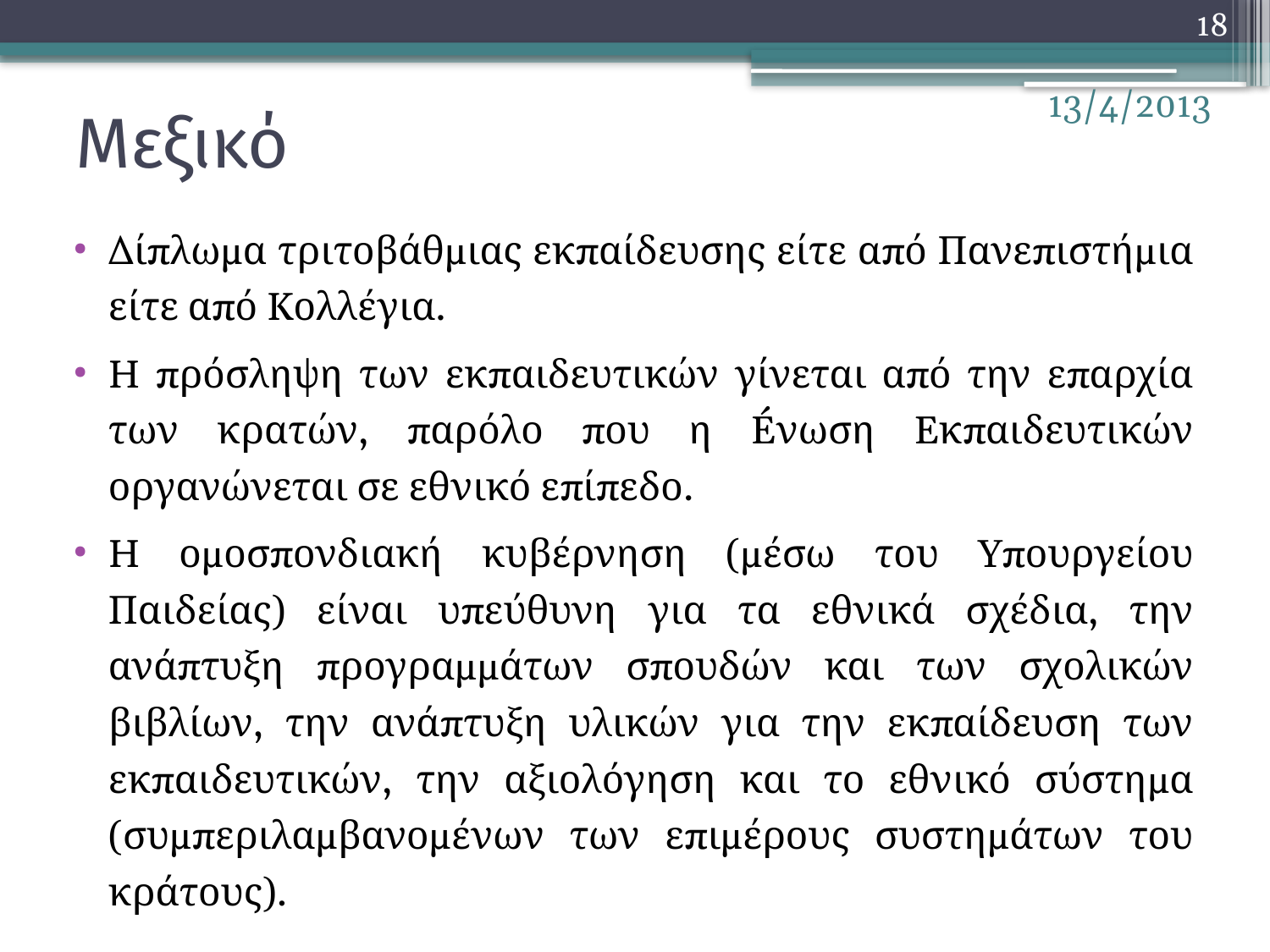

18
# Μεξικό
13/4/2013
Δίπλωμα τριτοβάθμιας εκπαίδευσης είτε από Πανεπιστήμια είτε από Κολλέγια.
Η πρόσληψη των εκπαιδευτικών γίνεται από την επαρχία των κρατών, παρόλο που η Ένωση Εκπαιδευτικών οργανώνεται σε εθνικό επίπεδο.
Η ομοσπονδιακή κυβέρνηση (μέσω του Υπουργείου Παιδείας) είναι υπεύθυνη για τα εθνικά σχέδια, την ανάπτυξη προγραμμάτων σπουδών και των σχολικών βιβλίων, την ανάπτυξη υλικών για την εκπαίδευση των εκπαιδευτικών, την αξιολόγηση και το εθνικό σύστημα (συμπεριλαμβανομένων των επιμέρους συστημάτων του κράτους).